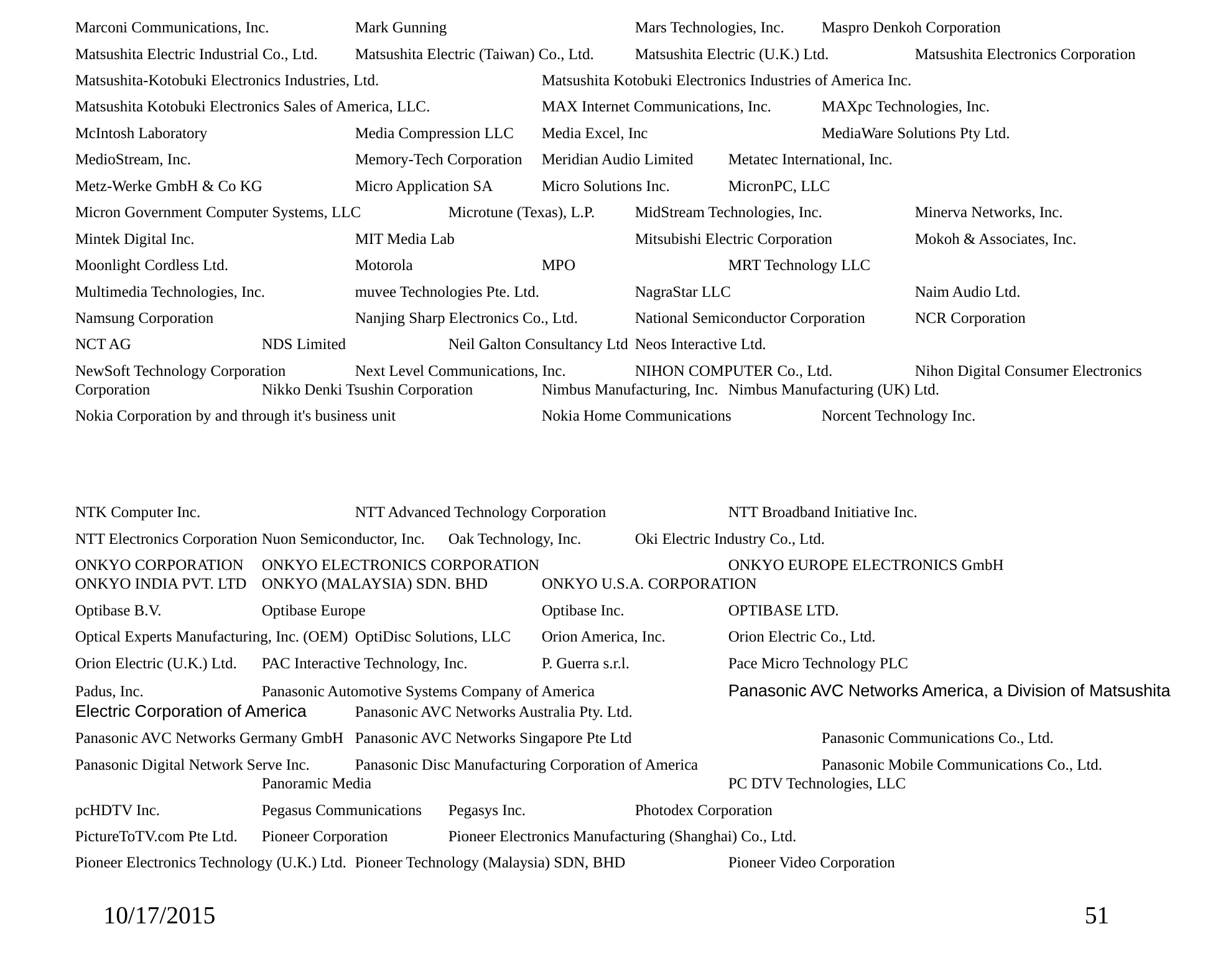

Marconi Communications, Inc. 	Mark Gunning 		Mars Technologies, Inc. 	Maspro Denkoh Corporation
Matsushita Electric Industrial Co., Ltd. 	Matsushita Electric (Taiwan) Co., Ltd. 	Matsushita Electric (U.K.) Ltd. 	Matsushita Electronics Corporation
Matsushita-Kotobuki Electronics Industries, Ltd. 		Matsushita Kotobuki Electronics Industries of America Inc.
Matsushita Kotobuki Electronics Sales of America, LLC. 		MAX Internet Communications, Inc. 	MAXpc Technologies, Inc.
McIntosh Laboratory 		Media Compression LLC 	Media Excel, Inc 		MediaWare Solutions Pty Ltd.
MedioStream, Inc. 		Memory-Tech Corporation 	Meridian Audio Limited 	Metatec International, Inc.
Metz-Werke GmbH & Co KG 	Micro Application SA 	Micro Solutions Inc. 	MicronPC, LLC
Micron Government Computer Systems, LLC 	Microtune (Texas), L.P. 	MidStream Technologies, Inc. 	Minerva Networks, Inc.
Mintek Digital Inc. 		MIT Media Lab 		Mitsubishi Electric Corporation 	Mokoh & Associates, Inc.
Moonlight Cordless Ltd. 		Motorola 		MPO 		MRT Technology LLC
Multimedia Technologies, Inc. 	muvee Technologies Pte. Ltd. 	NagraStar LLC 		Naim Audio Ltd.
Namsung Corporation 		Nanjing Sharp Electronics Co., Ltd. 	National Semiconductor Corporation 	NCR Corporation
NCT AG 		NDS Limited 		Neil Galton Consultancy Ltd 	Neos Interactive Ltd.
NewSoft Technology Corporation 	Next Level Communications, Inc. 	NIHON COMPUTER Co., Ltd. 	Nihon Digital Consumer Electronics Corporation 		Nikko Denki Tsushin Corporation 	Nimbus Manufacturing, Inc. 	Nimbus Manufacturing (UK) Ltd.
Nokia Corporation by and through it's business unit		Nokia Home Communications 	Norcent Technology Inc.
NTK Computer Inc. 		NTT Advanced Technology Corporation 		NTT Broadband Initiative Inc.
NTT Electronics Corporation 	Nuon Semiconductor, Inc. 	Oak Technology, Inc. 	Oki Electric Industry Co., Ltd.
ONKYO CORPORATION 	ONKYO ELECTRONICS CORPORATION 		ONKYO EUROPE ELECTRONICS GmbH 			ONKYO INDIA PVT. LTD 	ONKYO (MALAYSIA) SDN. BHD 	ONKYO U.S.A. CORPORATION
Optibase B.V. 		Optibase Europe 		Optibase Inc. 		OPTIBASE LTD.
Optical Experts Manufacturing, Inc. (OEM) 	OptiDisc Solutions, LLC 	Orion America, Inc. 	Orion Electric Co., Ltd.
Orion Electric (U.K.) Ltd. 	PAC Interactive Technology, Inc. 	P. Guerra s.r.l. 		Pace Micro Technology PLC
Padus, Inc. 		Panasonic Automotive Systems Company of America 		Panasonic AVC Networks America, a Division of Matsushita Electric Corporation of America 	Panasonic AVC Networks Australia Pty. Ltd.
Panasonic AVC Networks Germany GmbH 	Panasonic AVC Networks Singapore Pte Ltd 		Panasonic Communications Co., Ltd.
Panasonic Digital Network Serve Inc. 	Panasonic Disc Manufacturing Corporation of America 		Panasonic Mobile Communications Co., Ltd. 			Panoramic Media 				PC DTV Technologies, LLC
pcHDTV Inc. 		Pegasus Communications 	Pegasys Inc. 		Photodex Corporation
PictureToTV.com Pte Ltd. 	Pioneer Corporation 	Pioneer Electronics Manufacturing (Shanghai) Co., Ltd.
Pioneer Electronics Technology (U.K.) Ltd. 	Pioneer Technology (Malaysia) SDN, BHD 		Pioneer Video Corporation
10/17/2015
51